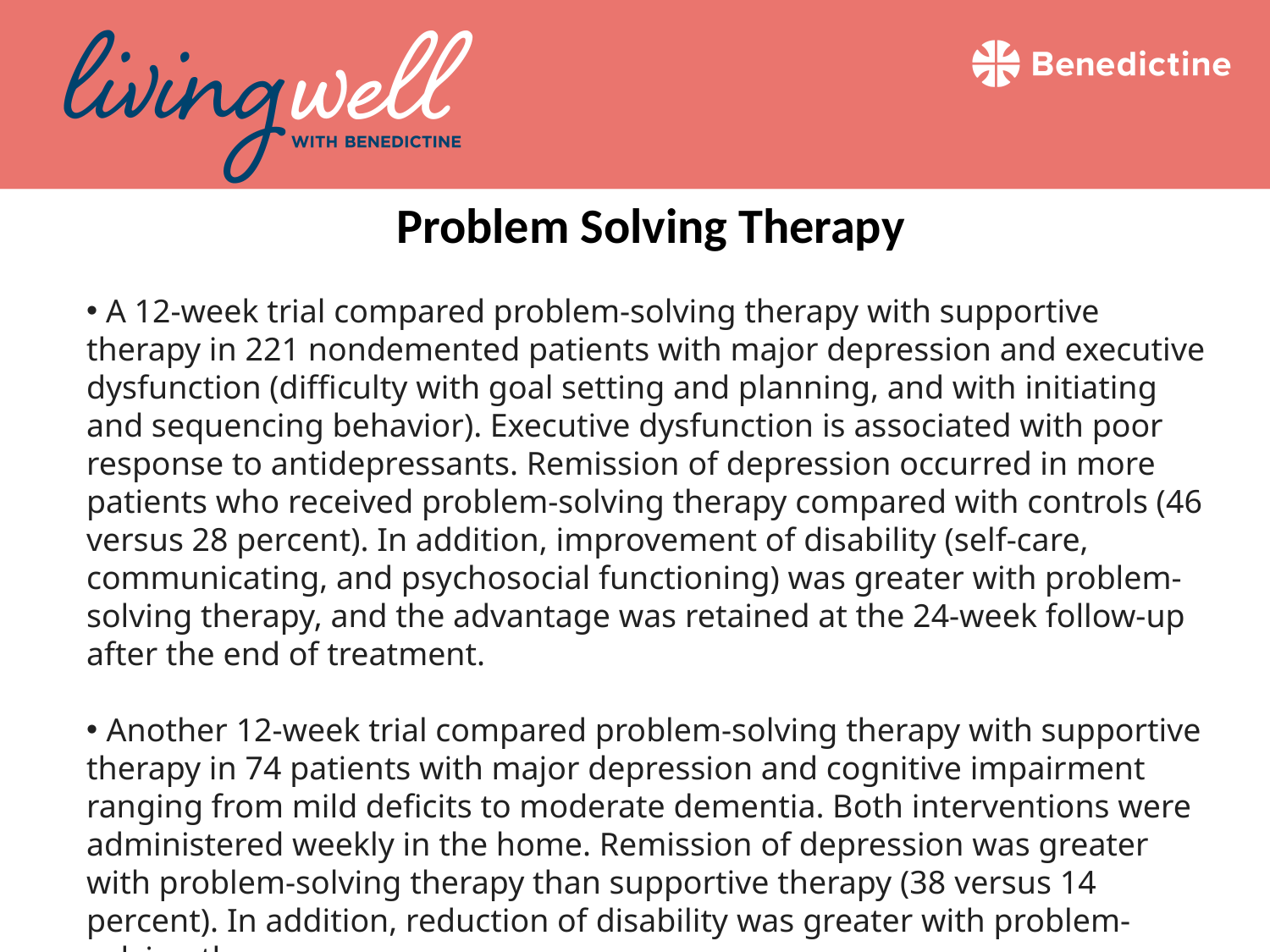

Problem Solving Therapy

 A 12-week trial compared problem-solving therapy with supportive therapy in 221 nondemented patients with major depression and executive dysfunction (difficulty with goal setting and planning, and with initiating and sequencing behavior). Executive dysfunction is associated with poor response to antidepressants. Remission of depression occurred in more patients who received problem-solving therapy compared with controls (46 versus 28 percent). In addition, improvement of disability (self-care, communicating, and psychosocial functioning) was greater with problem- solving therapy, and the advantage was retained at the 24-week follow-up after the end of treatment.

 Another 12-week trial compared problem-solving therapy with supportive therapy in 74 patients with major depression and cognitive impairment ranging from mild deficits to moderate dementia. Both interventions were administered weekly in the home. Remission of depression was greater with problem-solving therapy than supportive therapy (38 versus 14 percent). In addition, reduction of disability was greater with problem-solving therapy.